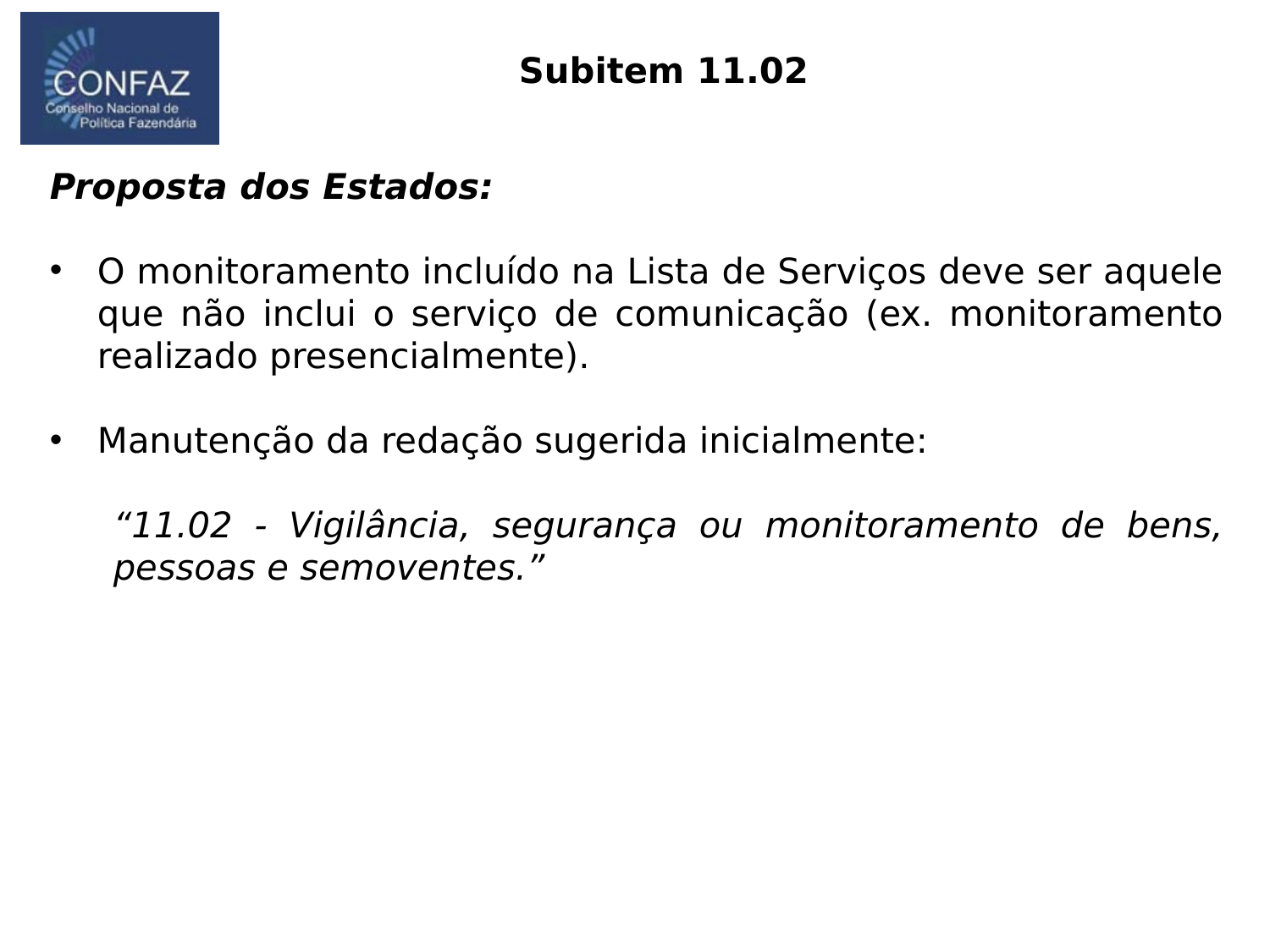

Subitem 11.02

Proposta dos Estados:

O monitoramento incluído na Lista de Serviços deve ser aquele que não inclui o serviço de comunicação (ex. monitoramento realizado presencialmente).

Manutenção da redação sugerida inicialmente:

“11.02 - Vigilância, segurança ou monitoramento de bens, pessoas e semoventes.”